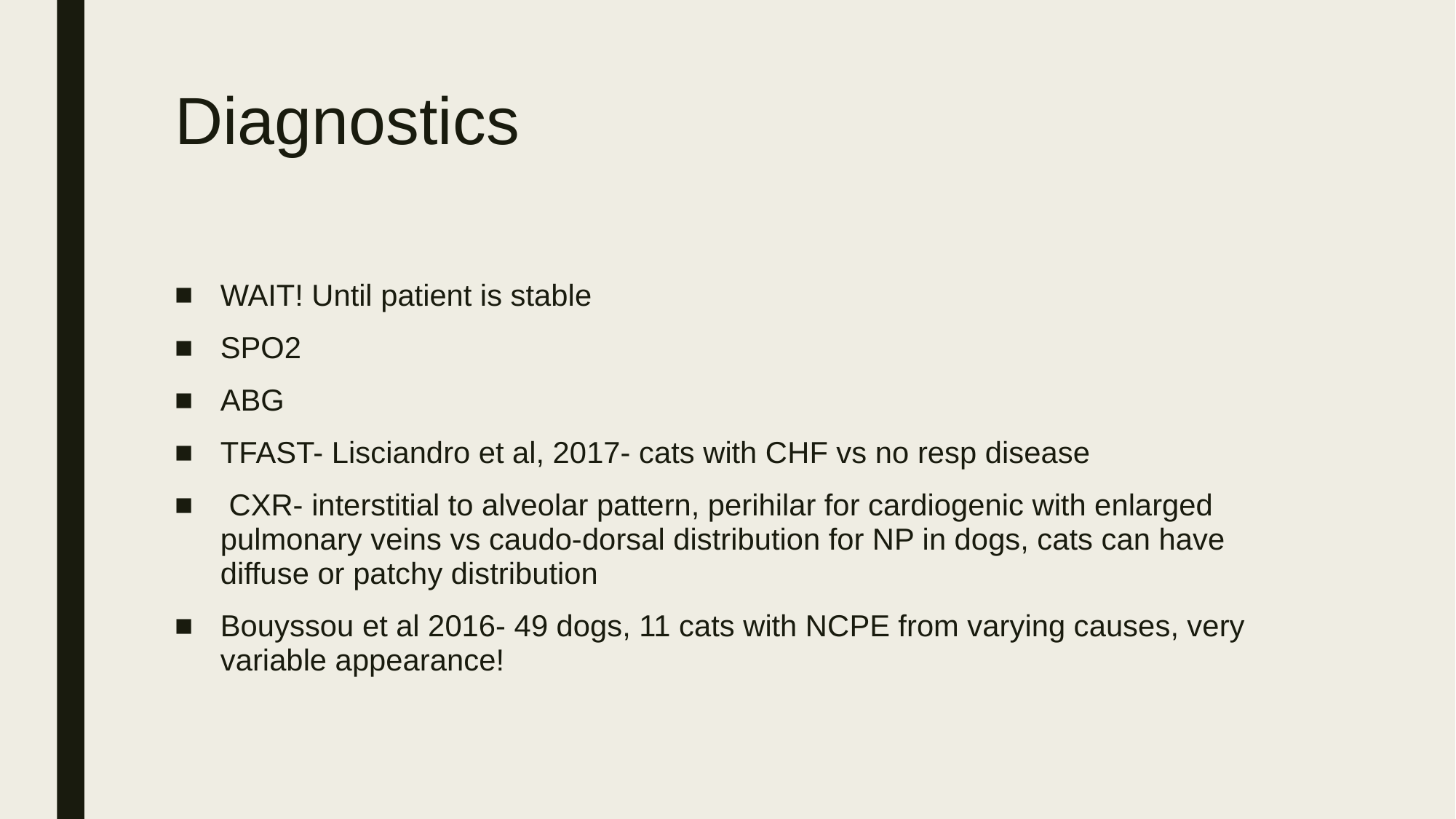

# Diagnostics
WAIT! Until patient is stable
SPO2
ABG
TFAST- Lisciandro et al, 2017- cats with CHF vs no resp disease
 CXR- interstitial to alveolar pattern, perihilar for cardiogenic with enlarged pulmonary veins vs caudo-dorsal distribution for NP in dogs, cats can have diffuse or patchy distribution
Bouyssou et al 2016- 49 dogs, 11 cats with NCPE from varying causes, very variable appearance!